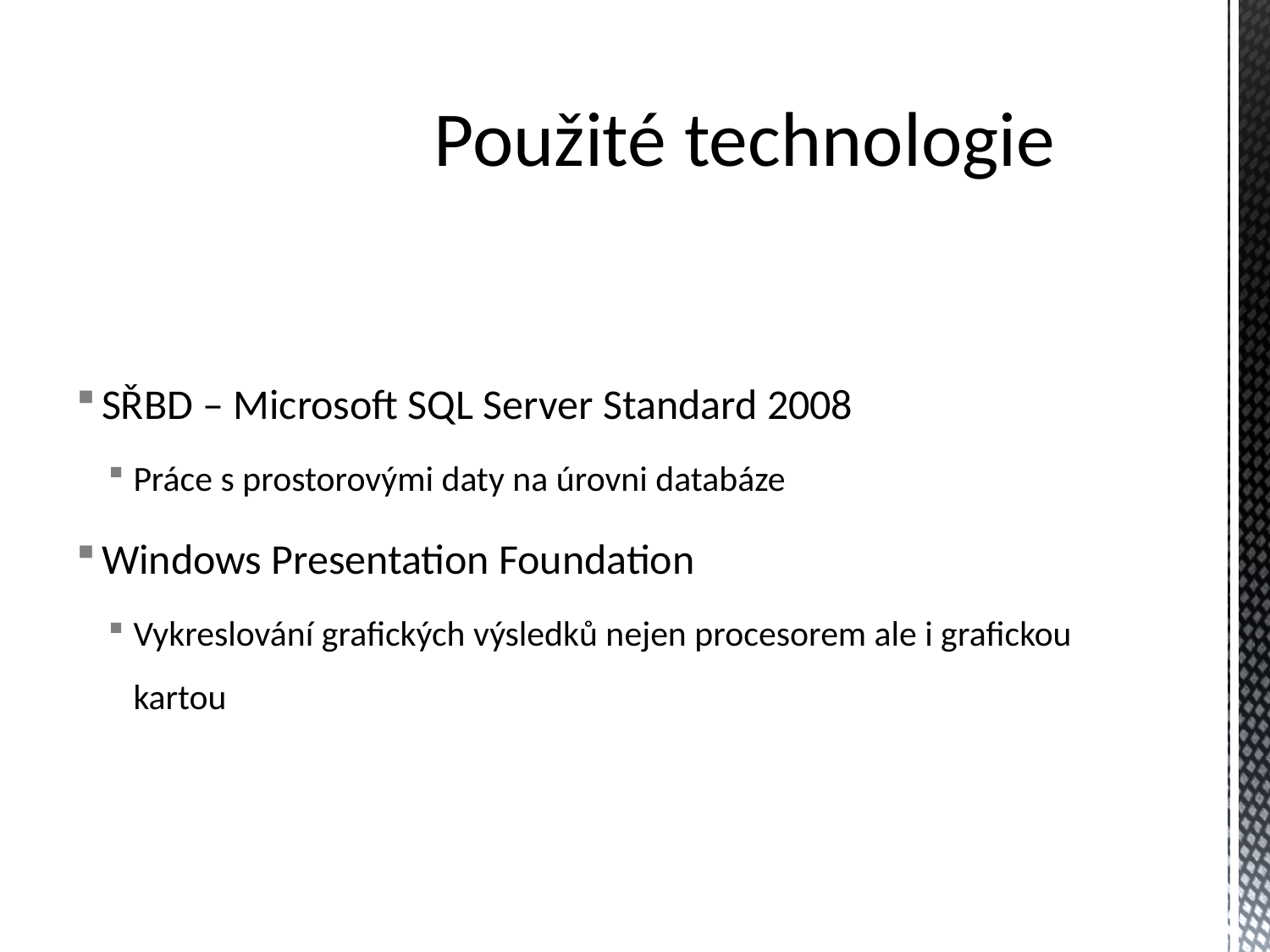

# Použité technologie
SŘBD – Microsoft SQL Server Standard 2008
Práce s prostorovými daty na úrovni databáze
Windows Presentation Foundation
Vykreslování grafických výsledků nejen procesorem ale i grafickou kartou